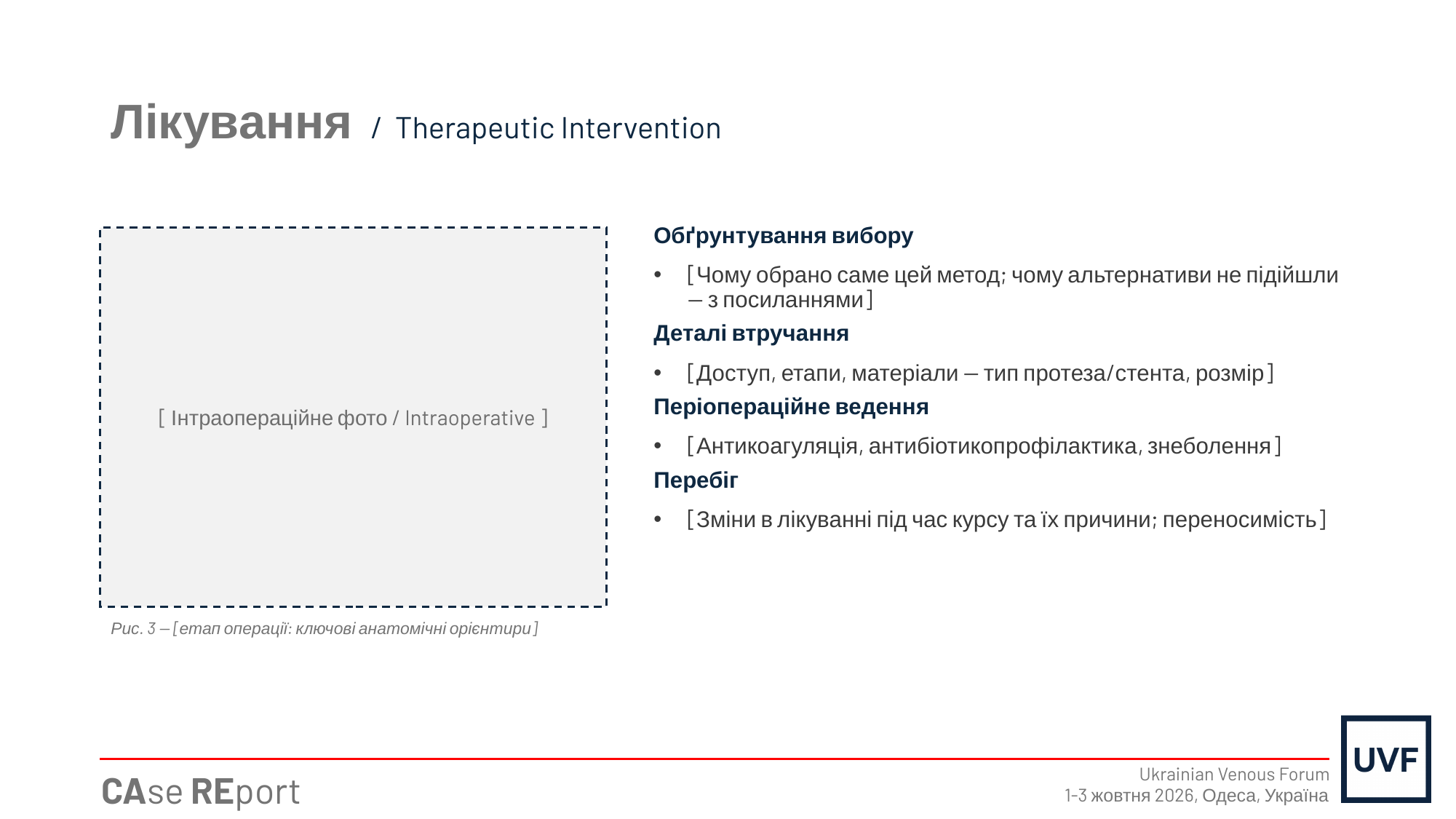

# Лікування   /  Therapeutic Intervention
Обґрунтування вибору
[Чому обрано саме цей метод; чому альтернативи не підійшли — з посиланнями]
Деталі втручання
[Доступ, етапи, матеріали — тип протеза/стента, розмір]
Періопераційне ведення
[Антикоагуляція, антибіотикопрофілактика, знеболення]
Перебіг
[Зміни в лікуванні під час курсу та їх причини; переносимість]
[ Інтраопераційне фото / Intraoperative ]
Рис. 3 — [етап операції: ключові анатомічні орієнтири]
CAse REport